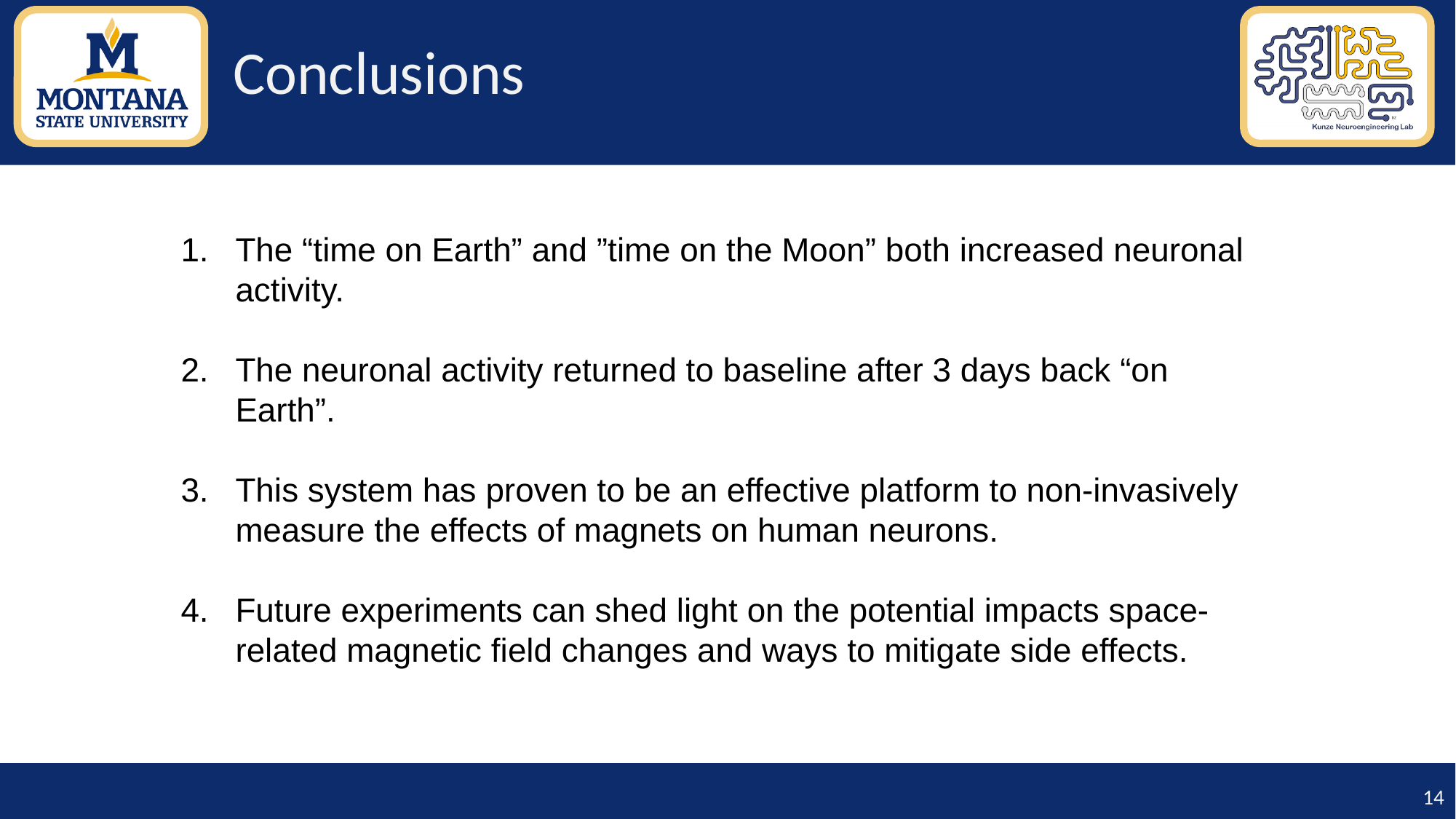

# Conclusions
The “time on Earth” and ”time on the Moon” both increased neuronal activity.

The neuronal activity returned to baseline after 3 days back “on Earth”.

This system has proven to be an effective platform to non-invasively measure the effects of magnets on human neurons.

Future experiments can shed light on the potential impacts space-related magnetic field changes and ways to mitigate side effects.

14